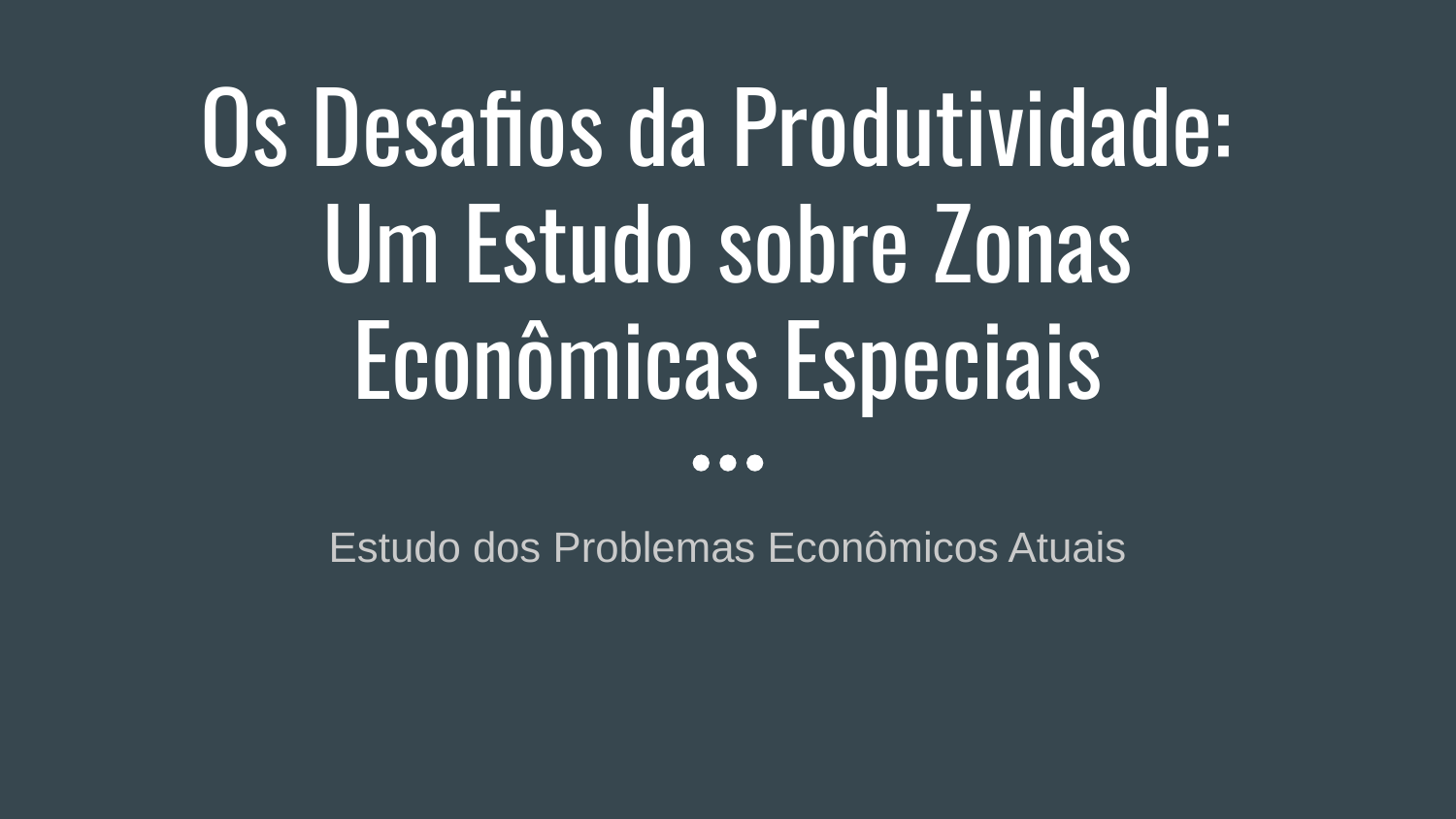

# Os Desafios da Produtividade:
Um Estudo sobre Zonas Econômicas Especiais
Estudo dos Problemas Econômicos Atuais